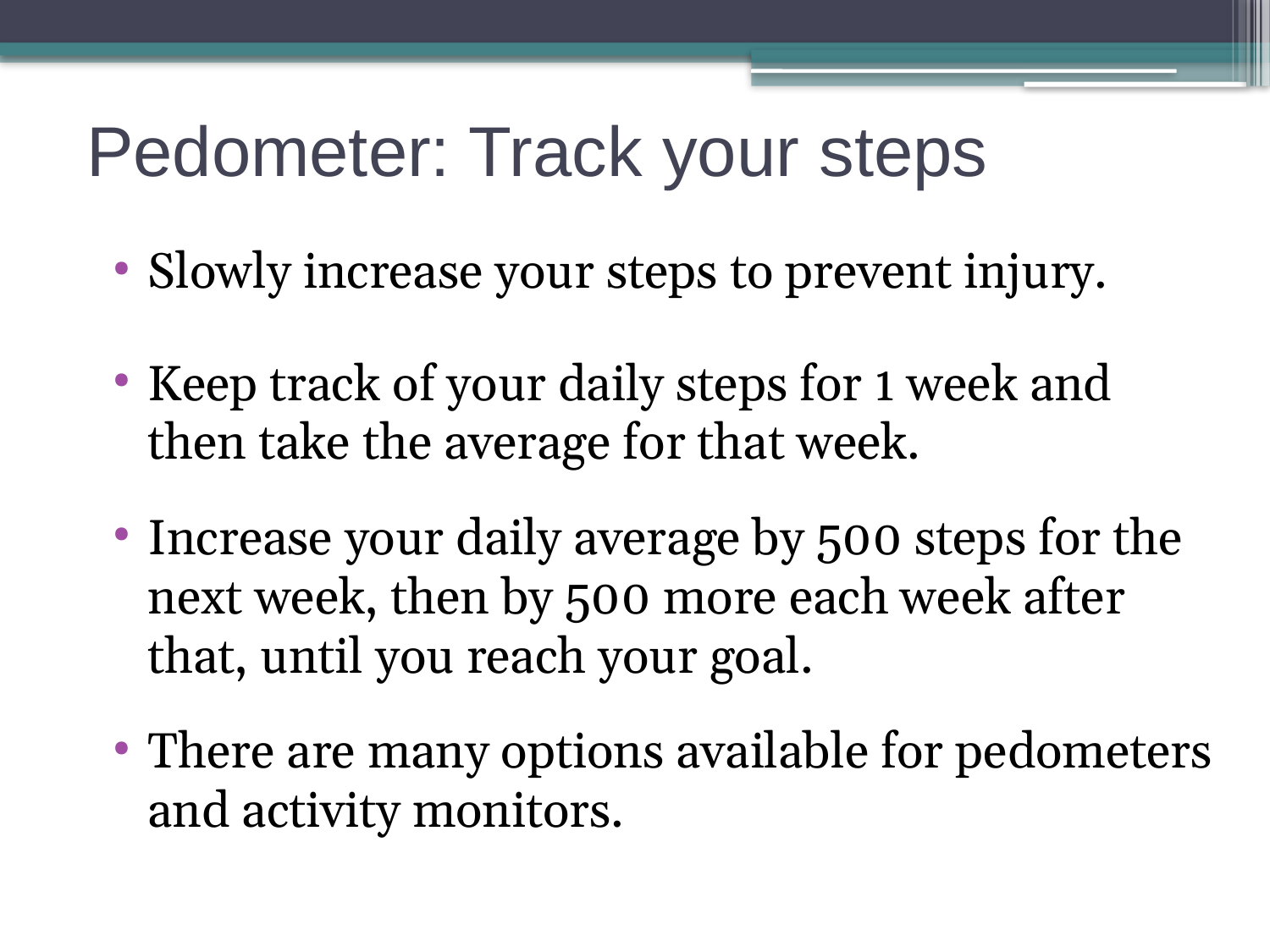

# Pedometer: Track your steps
Slowly increase your steps to prevent injury.

Keep track of your daily steps for 1 week and then take the average for that week.

Increase your daily average by 500 steps for the next week, then by 500 more each week after that, until you reach your goal.

There are many options available for pedometers and activity monitors.